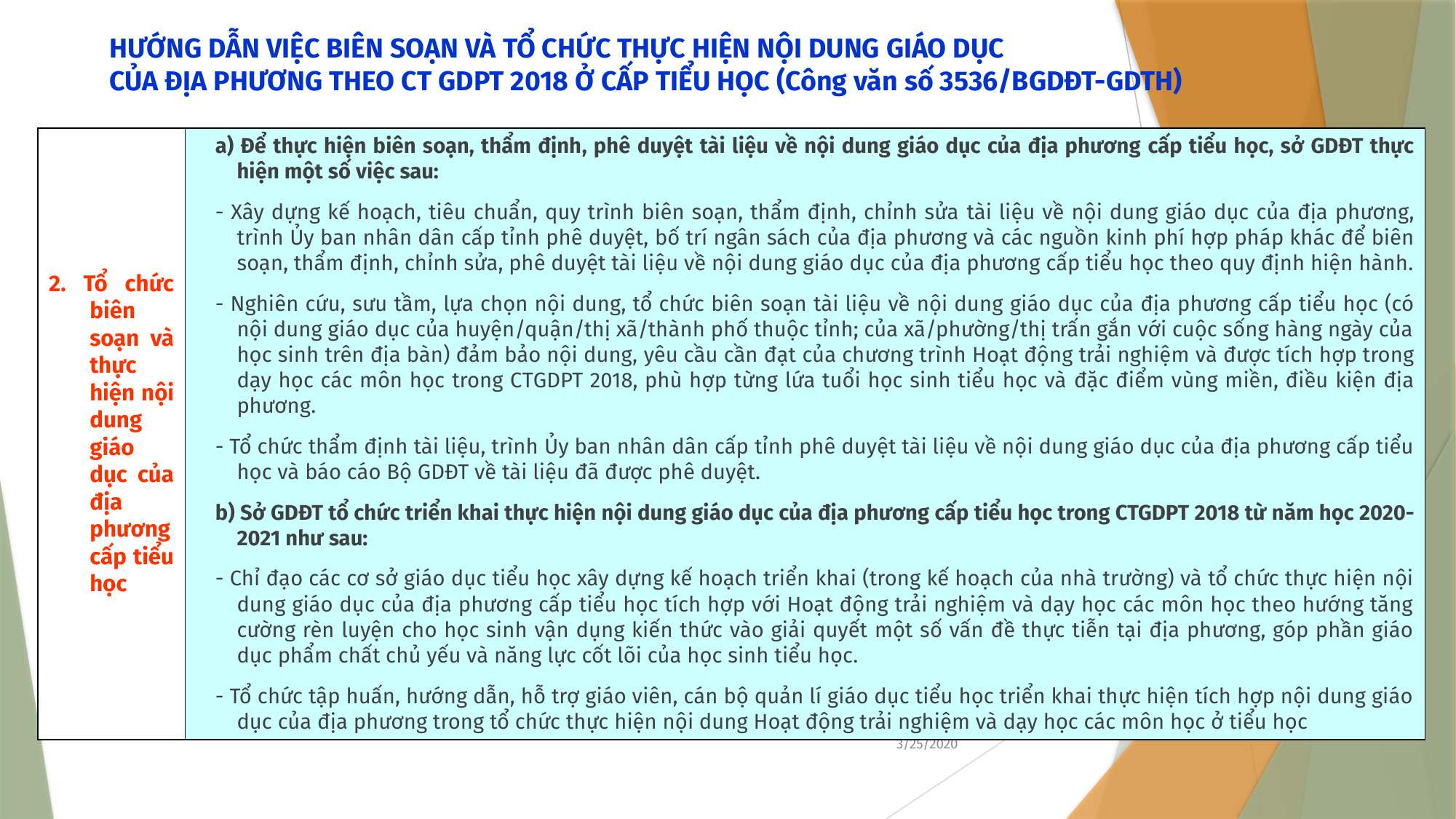

HƯỚNG DẪN VIỆC BIÊN SOẠN VÀ TỔ CHỨC THỰC HIỆN NỘI DUNG GIÁO DỤC
CỦA ĐỊA PHƯƠNG THEO CT GDPT 2018 Ở CẤP TIỂU HỌC (Công văn số 3536/BGDĐT-GDTH)
| 2. Tổ chức biên soạn và thực hiện nội dung giáo dục của địa phương cấp tiểu học | a) Để thực hiện biên soạn, thẩm định, phê duyệt tài liệu về nội dung giáo dục của địa phương cấp tiểu học, sở GDĐT thực hiện một số việc sau: - Xây dựng kế hoạch, tiêu chuẩn, quy trình biên soạn, thẩm định, chỉnh sửa tài liệu về nội dung giáo dục của địa phương, trình Ủy ban nhân dân cấp tỉnh phê duyệt, bố trí ngân sách của địa phương và các nguồn kinh phí hợp pháp khác để biên soạn, thẩm định, chỉnh sửa, phê duyệt tài liệu về nội dung giáo dục của địa phương cấp tiểu học theo quy định hiện hành. - Nghiên cứu, sưu tầm, lựa chọn nội dung, tổ chức biên soạn tài liệu về nội dung giáo dục của địa phương cấp tiểu học (có nội dung giáo dục của huyện/quận/thị xã/thành phố thuộc tỉnh; của xã/phường/thị trấn gắn với cuộc sống hàng ngày của học sinh trên địa bàn) đảm bảo nội dung, yêu cầu cần đạt của chương trình Hoạt động trải nghiệm và được tích hợp trong dạy học các môn học trong CTGDPT 2018, phù hợp từng lứa tuổi học sinh tiểu học và đặc điểm vùng miền, điều kiện địa phương. - Tổ chức thẩm định tài liệu, trình Ủy ban nhân dân cấp tỉnh phê duyệt tài liệu về nội dung giáo dục của địa phương cấp tiểu học và báo cáo Bộ GDĐT về tài liệu đã được phê duyệt. b) Sở GDĐT tổ chức triển khai thực hiện nội dung giáo dục của địa phương cấp tiểu học trong CTGDPT 2018 từ năm học 2020-2021 như sau: - Chỉ đạo các cơ sở giáo dục tiểu học xây dựng kế hoạch triển khai (trong kế hoạch của nhà trường) và tổ chức thực hiện nội dung giáo dục của địa phương cấp tiểu học tích hợp với Hoạt động trải nghiệm và dạy học các môn học theo hướng tăng cường rèn luyện cho học sinh vận dụng kiến thức vào giải quyết một số vấn đề thực tiễn tại địa phương, góp phần giáo dục phẩm chất chủ yếu và năng lực cốt lõi của học sinh tiểu học. - Tổ chức tập huấn, hướng dẫn, hỗ trợ giáo viên, cán bộ quản lí giáo dục tiểu học triển khai thực hiện tích hợp nội dung giáo dục của địa phương trong tổ chức thực hiện nội dung Hoạt động trải nghiệm và dạy học các môn học ở tiểu học |
| --- | --- |
3/25/2020